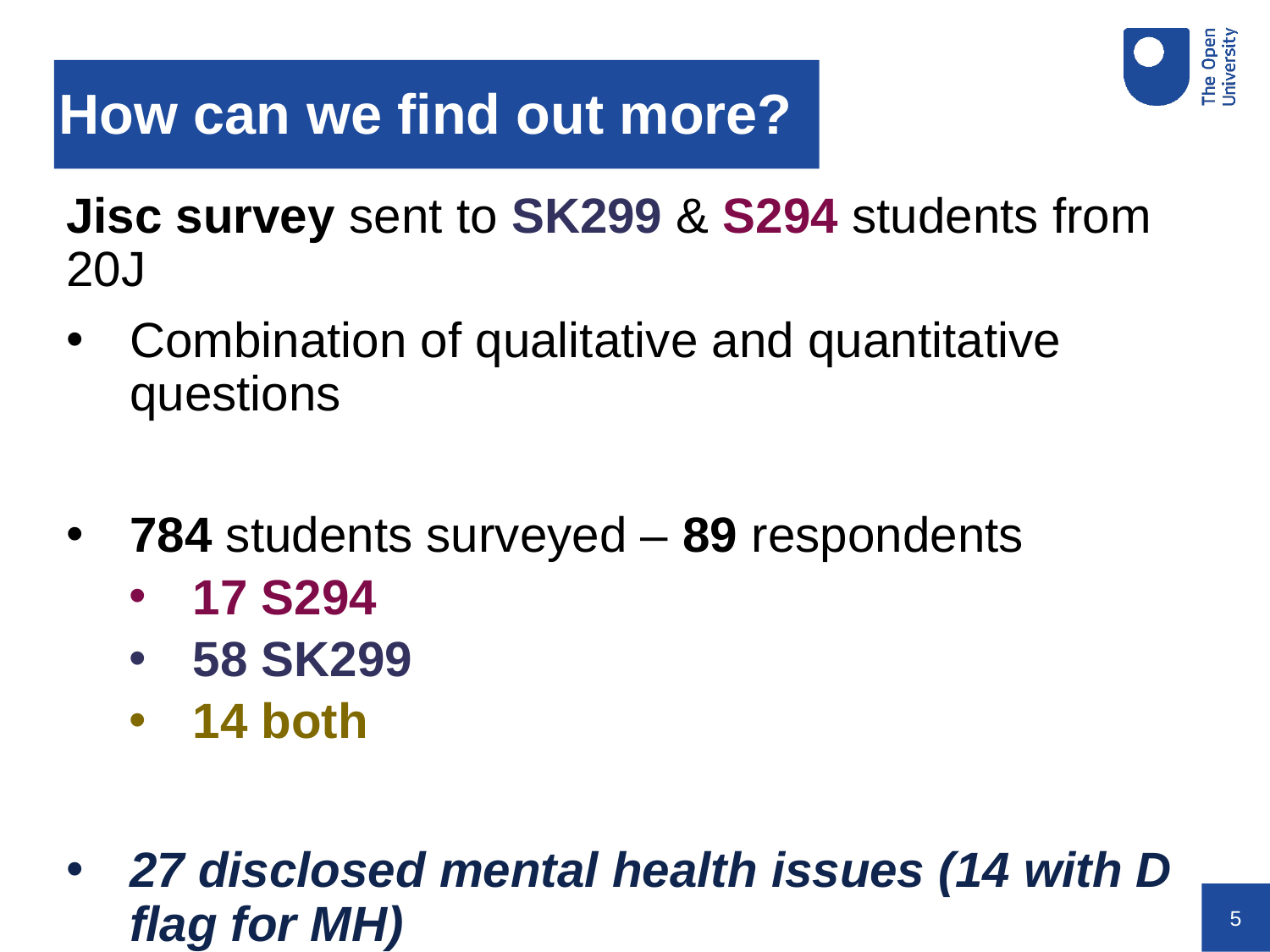

# How can we find out more?
Jisc survey sent to SK299 & S294 students from 20J
Combination of qualitative and quantitative questions

784 students surveyed – 89 respondents
17 S294
58 SK299
14 both

27 disclosed mental health issues (14 with D flag for MH)